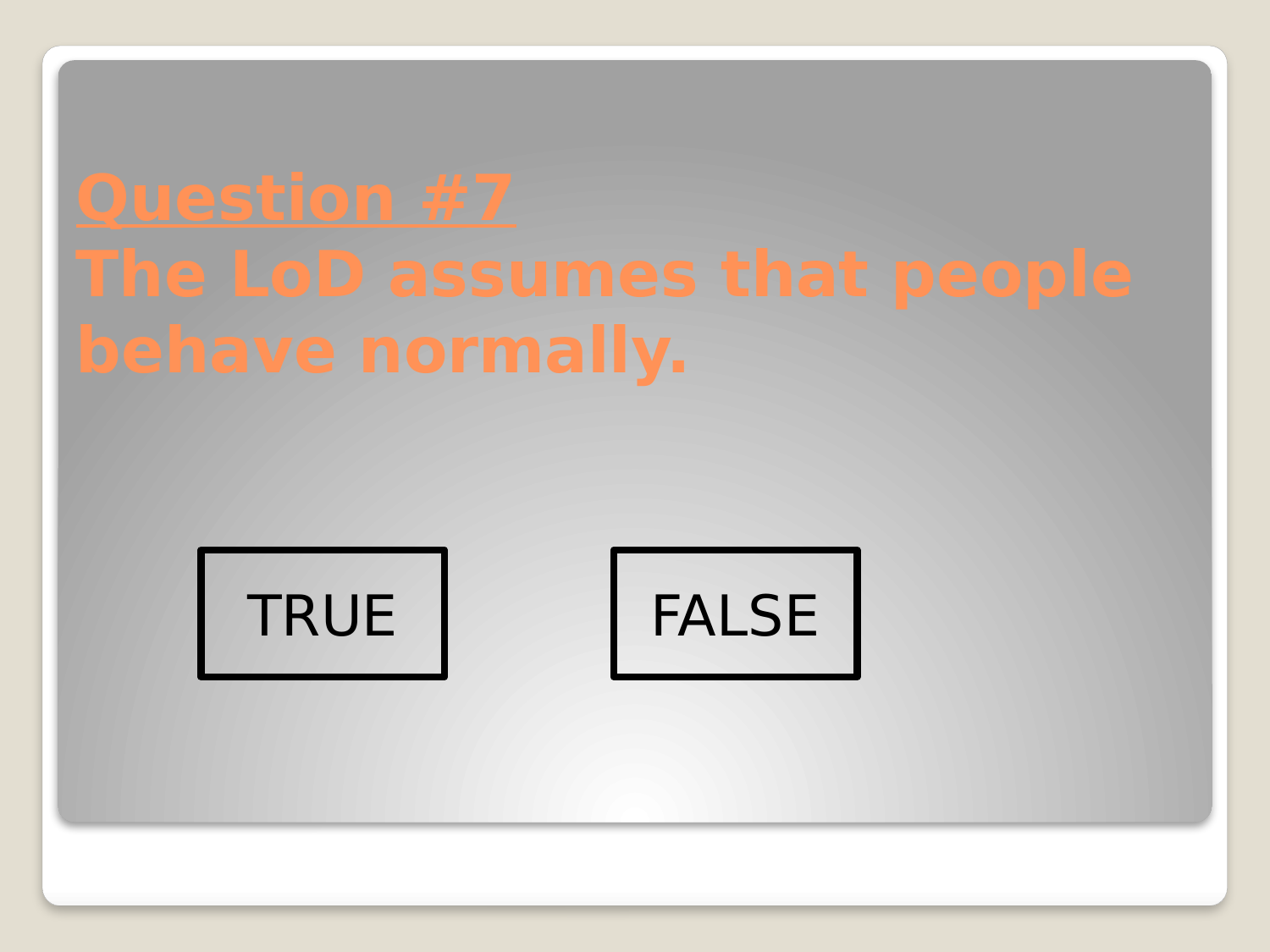

# Question #7 The LoD assumes that people behave normally.
TRUE
FALSE